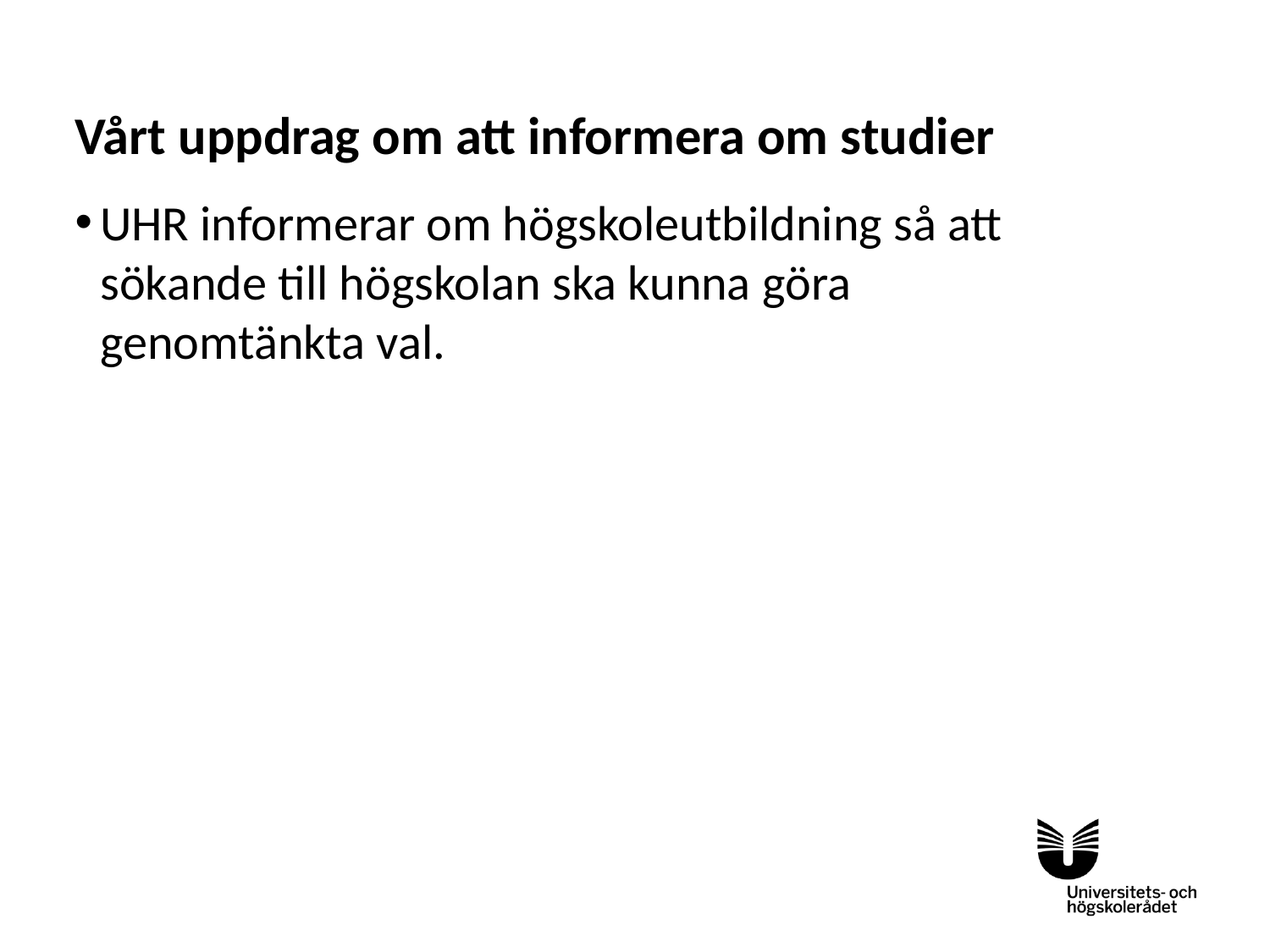

# Vårt uppdrag om att informera om studier
UHR informerar om högskoleutbildning så att sökande till högskolan ska kunna göra genomtänkta val.